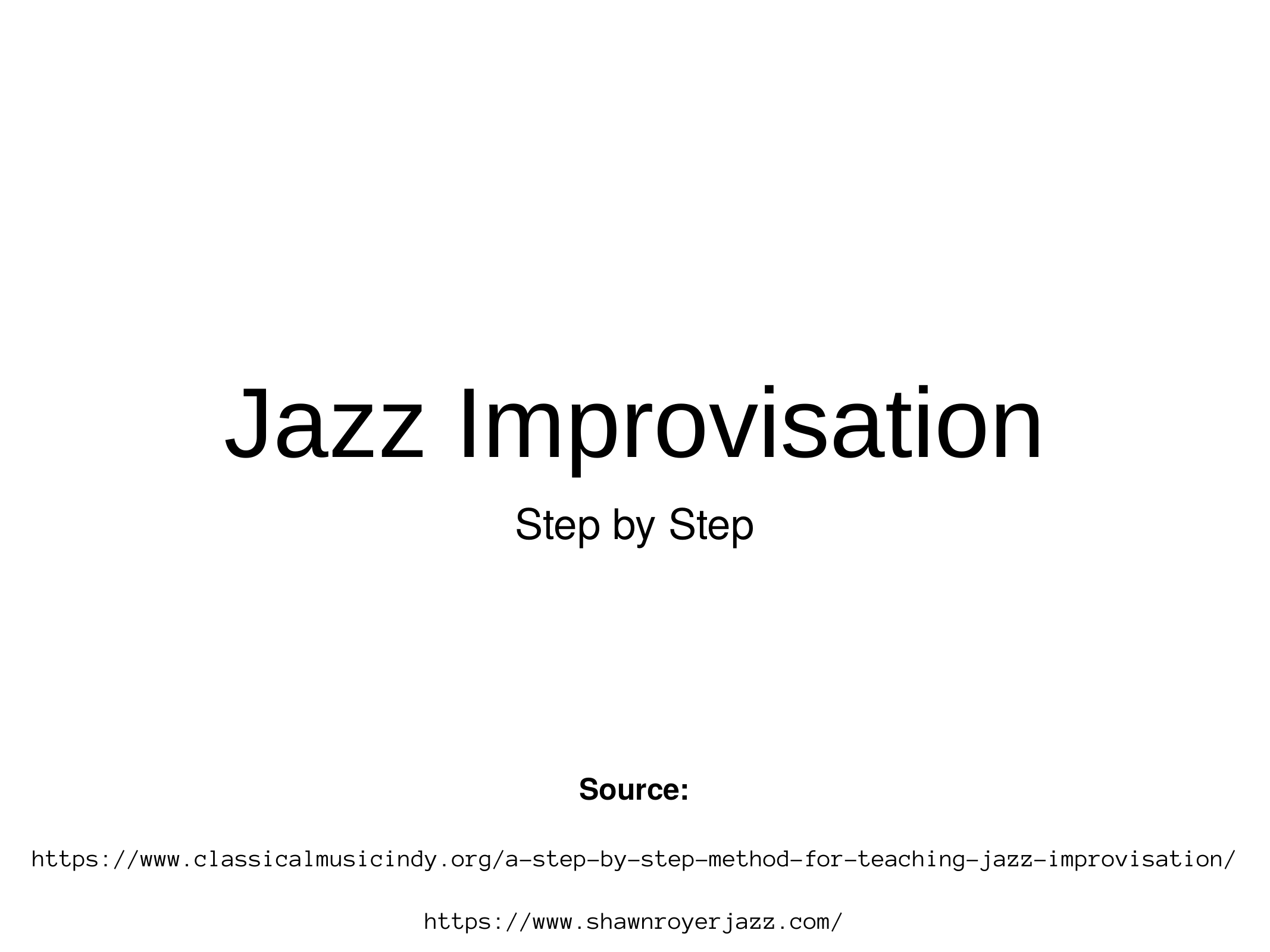

# Jazz Improvisation
Step by Step
Source:
https://www.classicalmusicindy.org/a-step-by-step-method-for-teaching-jazz-improvisation/
https://www.shawnroyerjazz.com/